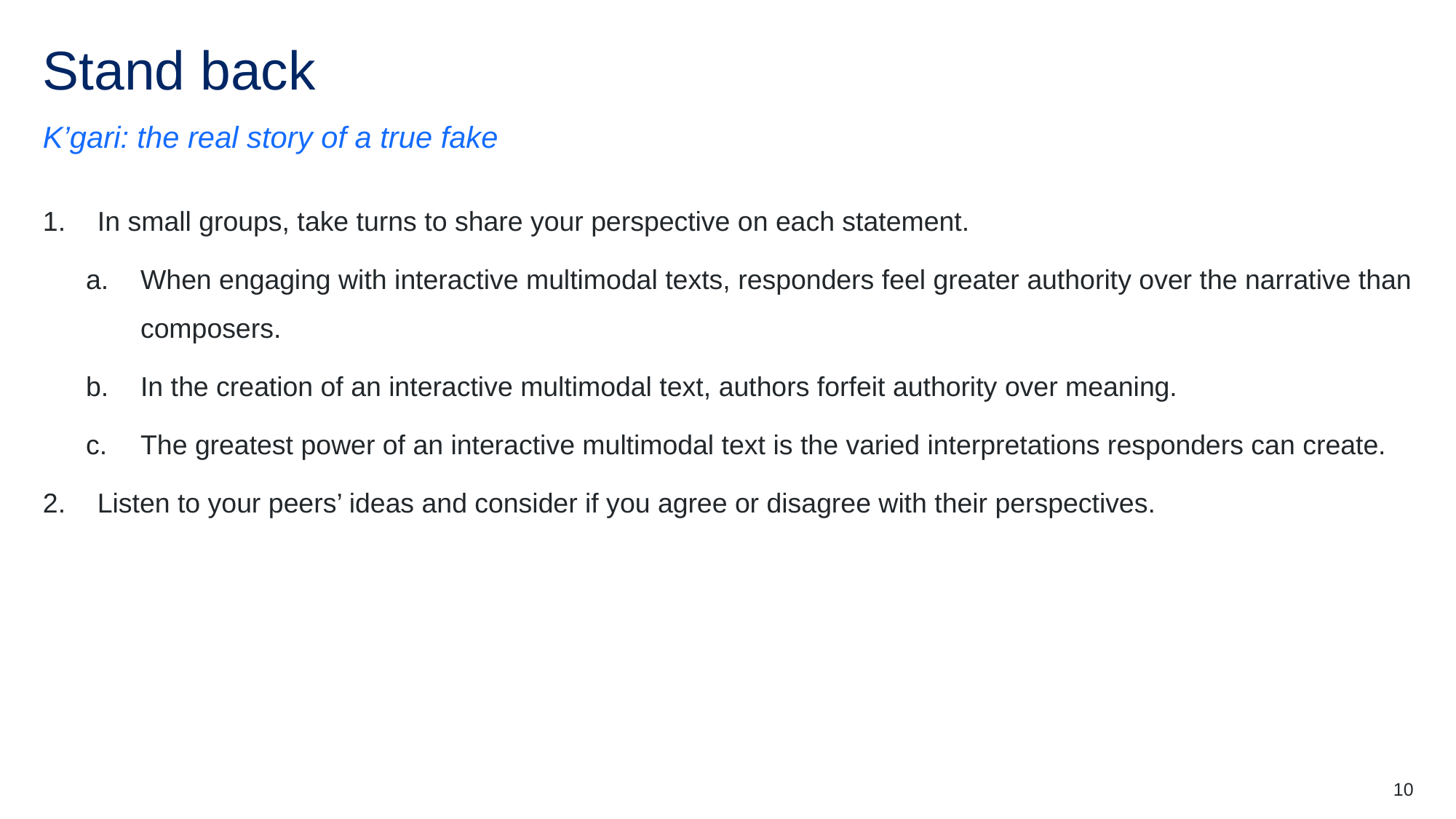

# Stand back
K’gari: the real story of a true fake
In small groups, take turns to share your perspective on each statement.
When engaging with interactive multimodal texts, responders feel greater authority over the narrative than composers.
In the creation of an interactive multimodal text, authors forfeit authority over meaning.
The greatest power of an interactive multimodal text is the varied interpretations responders can create.
Listen to your peers’ ideas and consider if you agree or disagree with their perspectives.
10